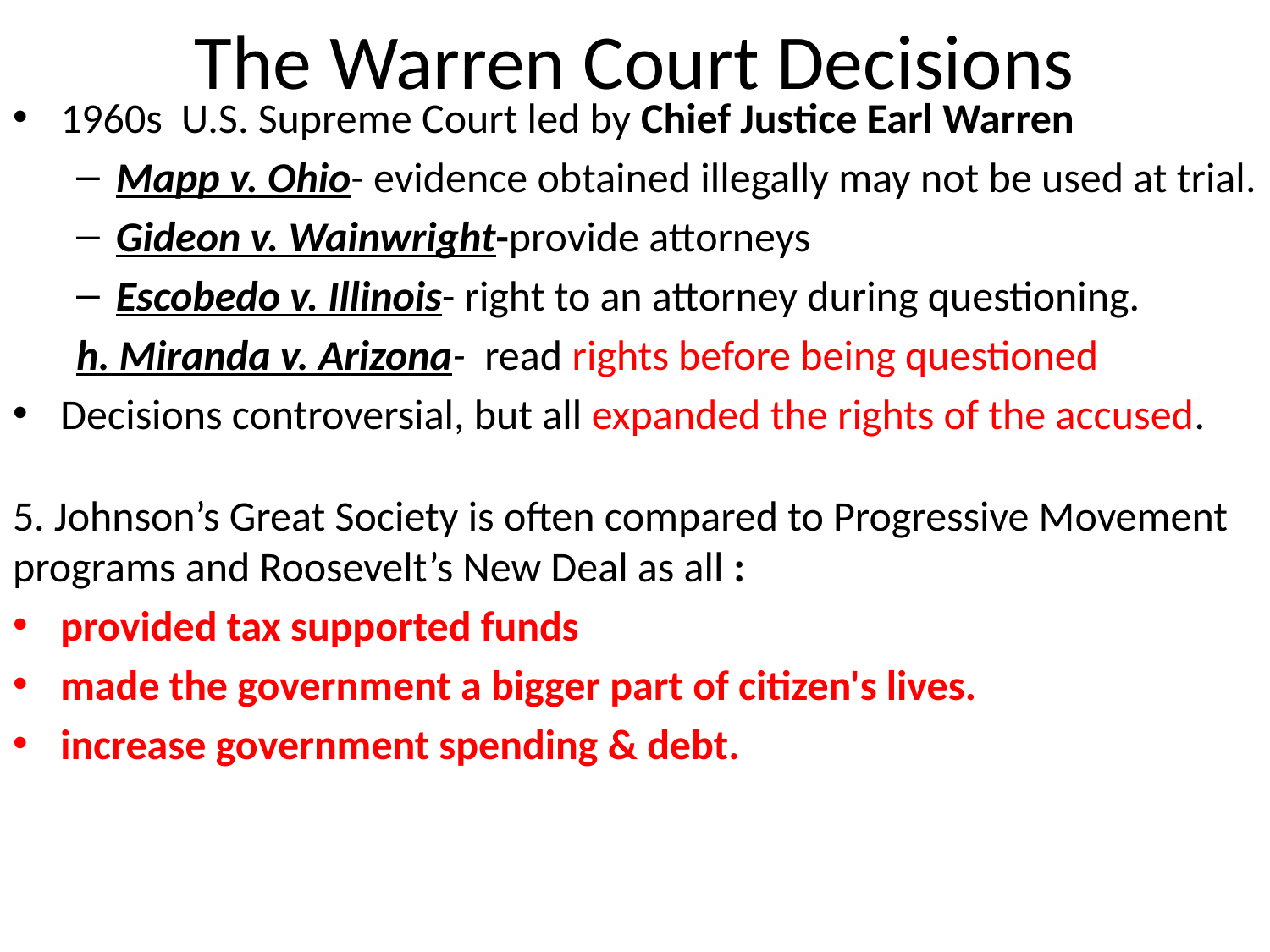

# The Warren Court Decisions
1960s  U.S. Supreme Court led by Chief Justice Earl Warren
Mapp v. Ohio- evidence obtained illegally may not be used at trial.
Gideon v. Wainwright-provide attorneys
Escobedo v. Illinois- right to an attorney during questioning.
h. Miranda v. Arizona-  read rights before being questioned
Decisions controversial, but all expanded the rights of the accused.

5. Johnson’s Great Society is often compared to Progressive Movement programs and Roosevelt’s New Deal as all :
provided tax supported funds
made the government a bigger part of citizen's lives.
increase government spending & debt.